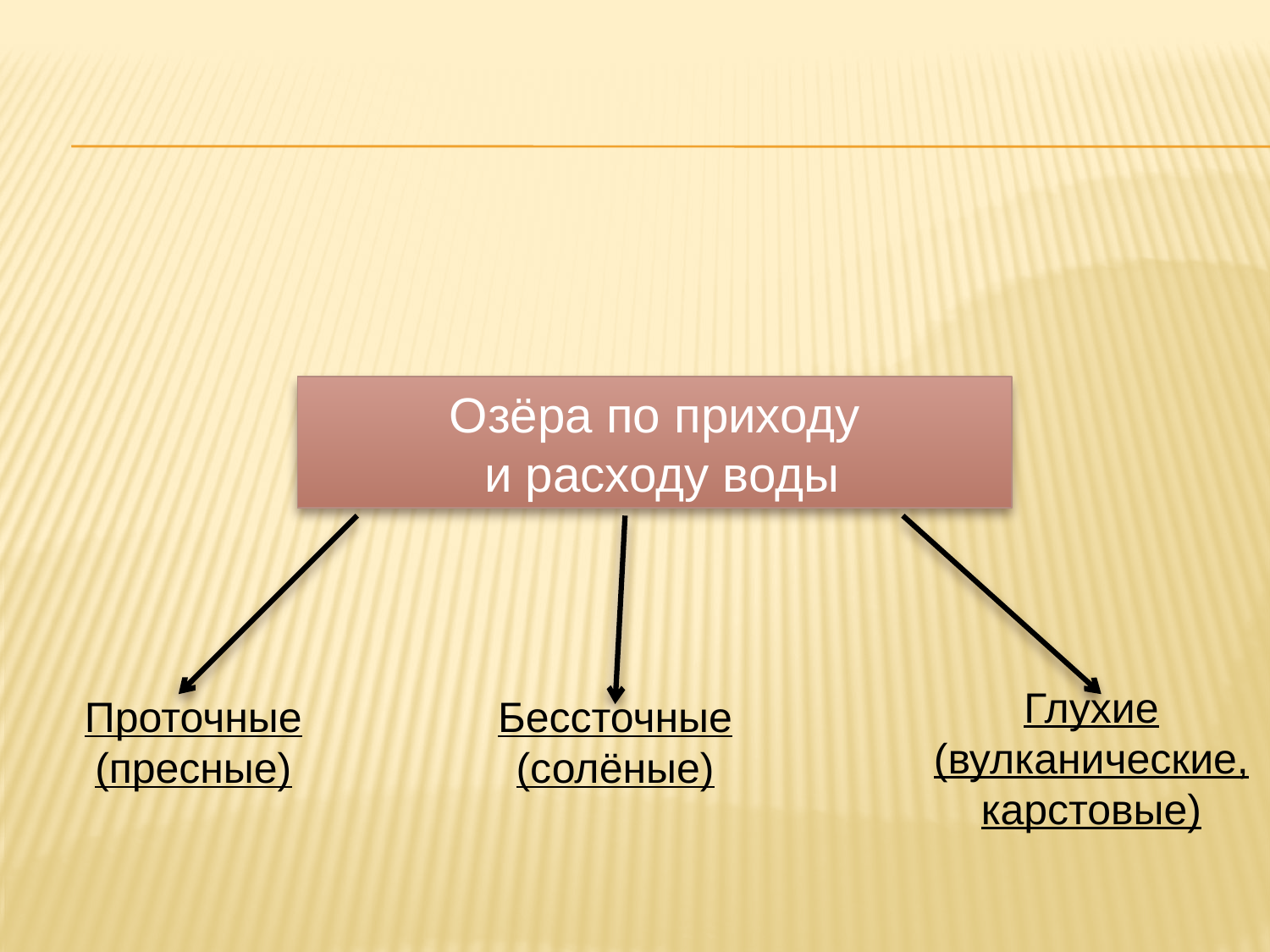

Озёра по приходу
 и расходу воды
Глухие
(вулканические, карстовые)
Проточные
(пресные)
Бессточные
(солёные)